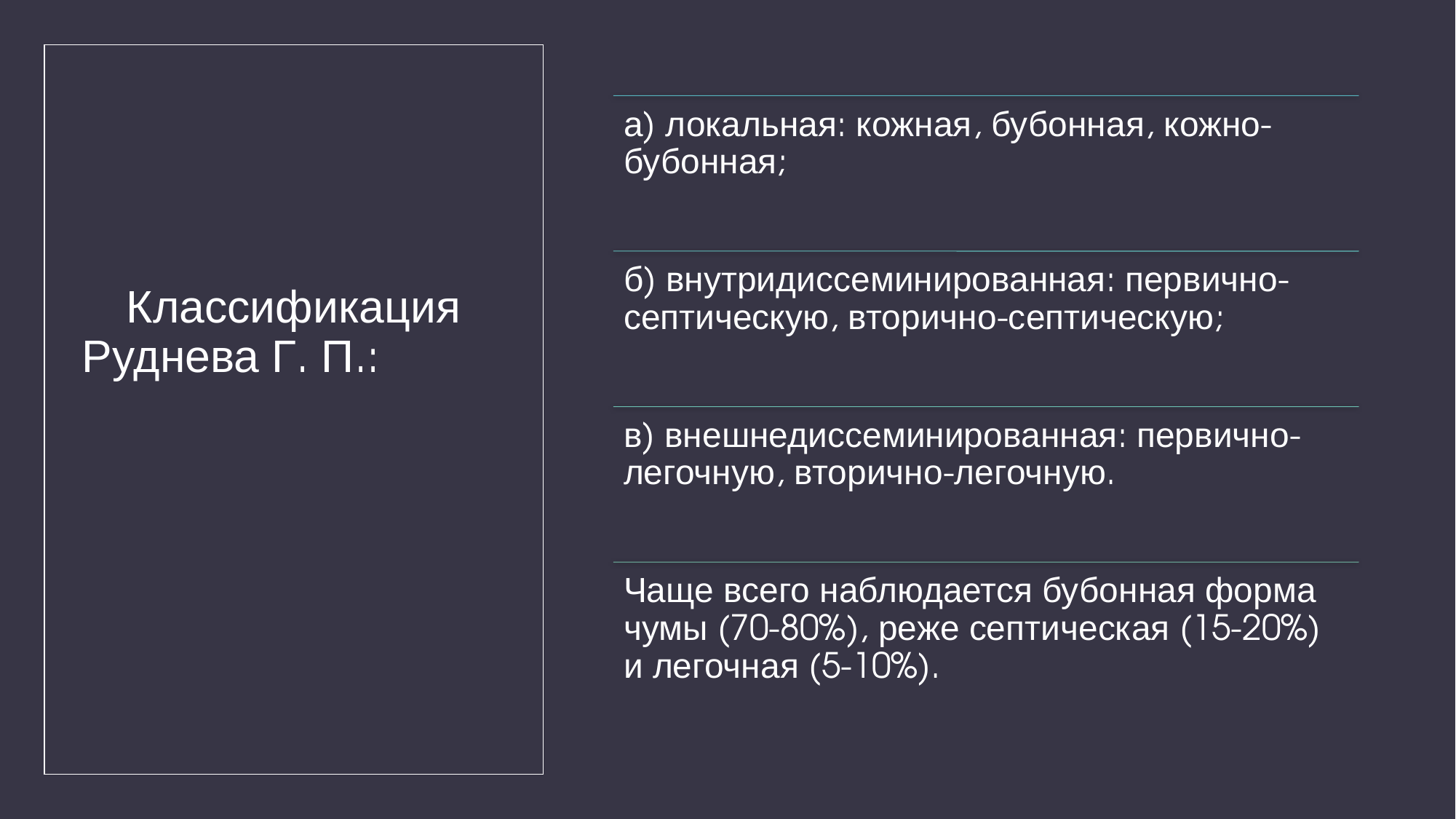

# Классификация Руднева Г. П.:
а) локальная: кожная, бубонная, кожно-бубонная;
б) внутридиссеминированная: первично-септическую, вторично-септическую;
в) внешнедиссеминированная: первично-легочную, вторично-легочную.
Чаще всего наблюдается бубонная форма чумы (70-80%), реже септическая (15-20%) и легочная (5-10%).